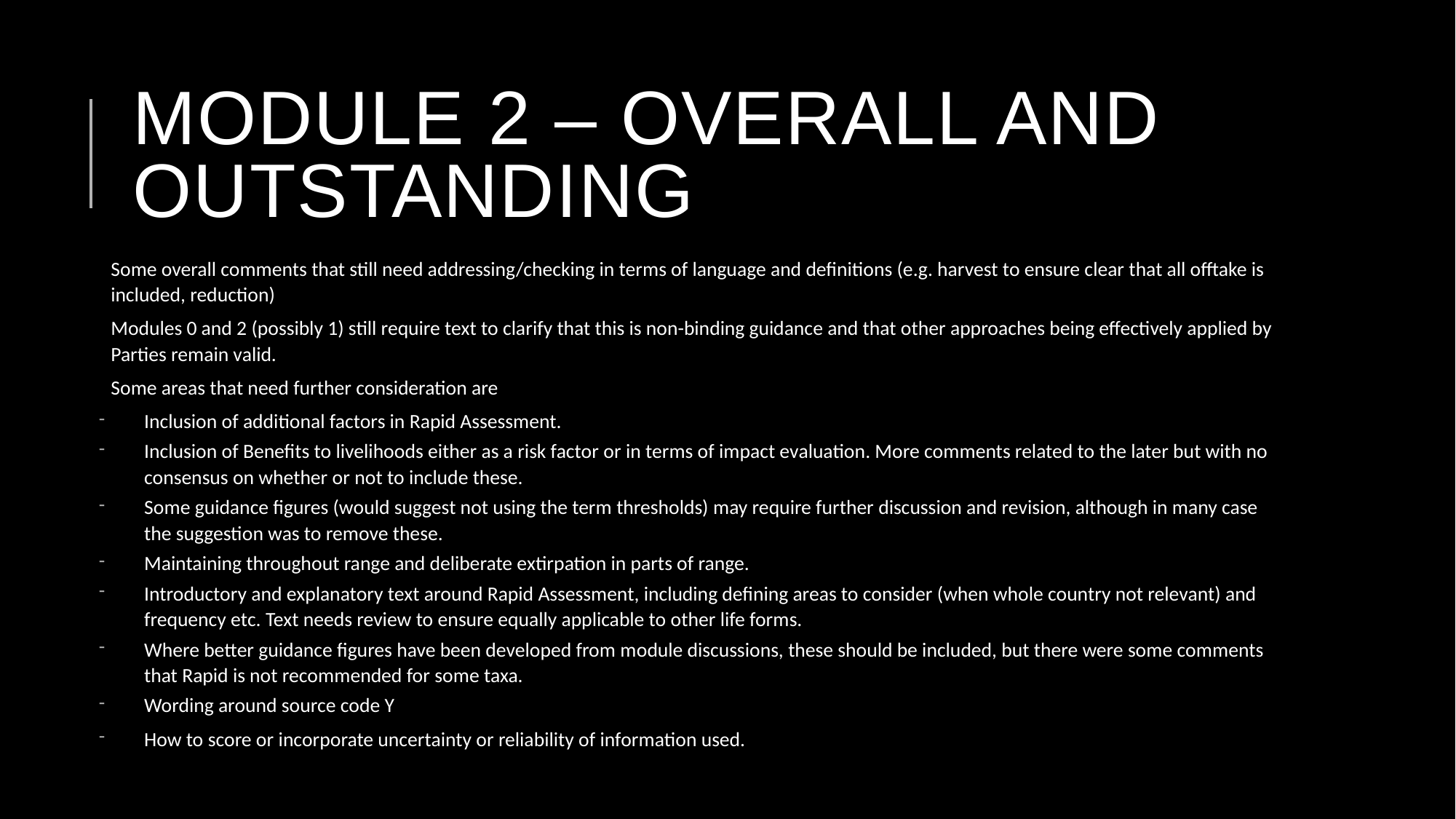

# Module 2 – Overall and outstanding
Some overall comments that still need addressing/checking in terms of language and definitions (e.g. harvest to ensure clear that all offtake is included, reduction)
Modules 0 and 2 (possibly 1) still require text to clarify that this is non-binding guidance and that other approaches being effectively applied by Parties remain valid.
Some areas that need further consideration are
Inclusion of additional factors in Rapid Assessment.
Inclusion of Benefits to livelihoods either as a risk factor or in terms of impact evaluation. More comments related to the later but with no consensus on whether or not to include these.
Some guidance figures (would suggest not using the term thresholds) may require further discussion and revision, although in many case the suggestion was to remove these.
Maintaining throughout range and deliberate extirpation in parts of range.
Introductory and explanatory text around Rapid Assessment, including defining areas to consider (when whole country not relevant) and frequency etc. Text needs review to ensure equally applicable to other life forms.
Where better guidance figures have been developed from module discussions, these should be included, but there were some comments that Rapid is not recommended for some taxa.
Wording around source code Y
How to score or incorporate uncertainty or reliability of information used.